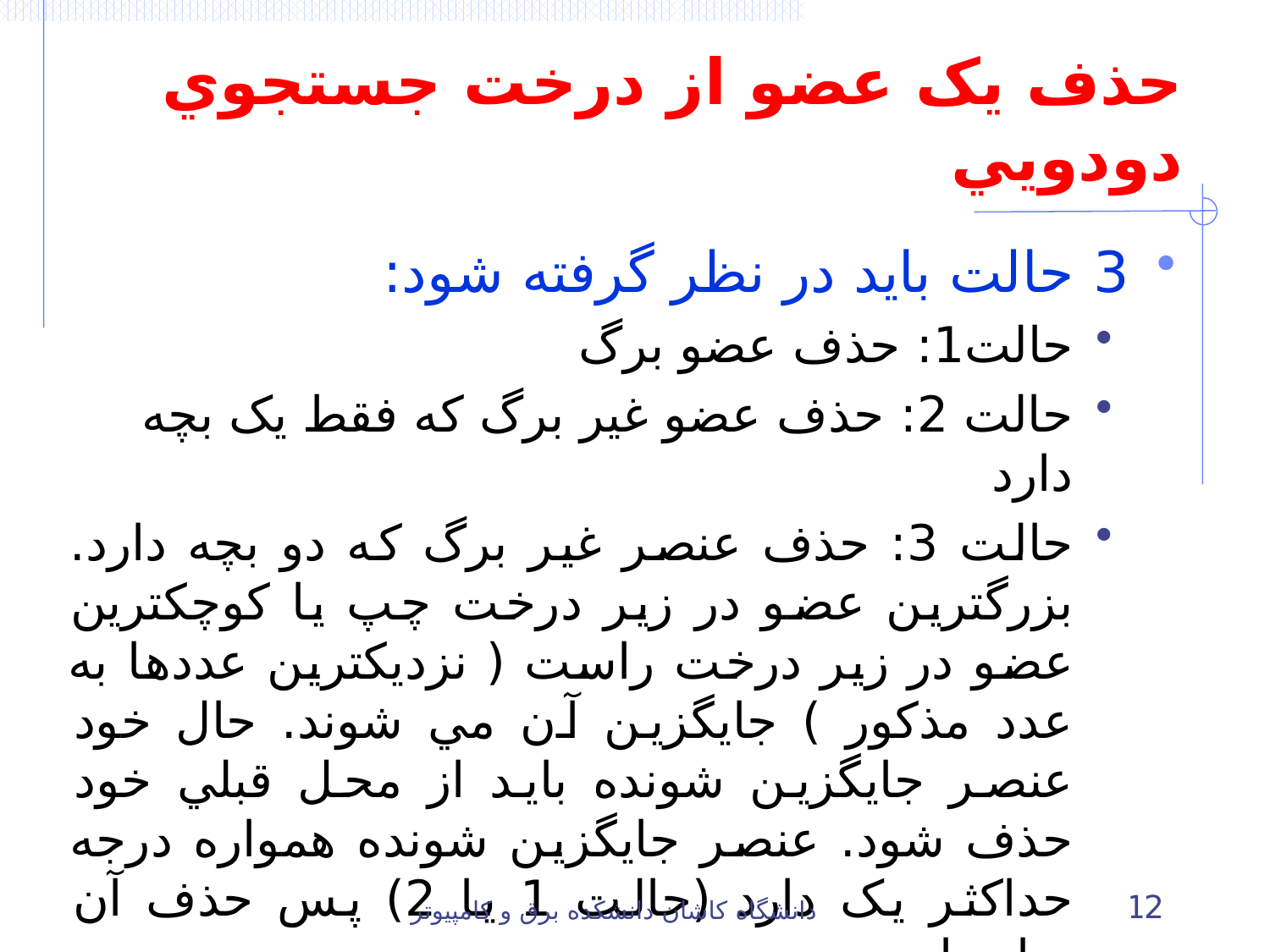

# حذف يک عضو از درخت جستجوي دودويي
3 حالت بايد در نظر گرفته شود:
حالت1: حذف عضو برگ
حالت 2: حذف عضو غير برگ که فقط يک بچه دارد
حالت 3: حذف عنصر غير برگ که دو بچه دارد. بزرگترين عضو در زير درخت چپ يا کوچکترين عضو در زير درخت راست ( نزديکترين عددها به عدد مذکور ) جايگزين آن مي شوند. حال خود عنصر جايگزين شونده بايد از محل قبلي خود حذف شود. عنصر جايگزين شونده همواره درجه حداکثر يک دارد (حالت 1 يا 2) پس حذف آن ساده است.
دانشگاه کاشان دانشکده برق و کامپيوتر
12